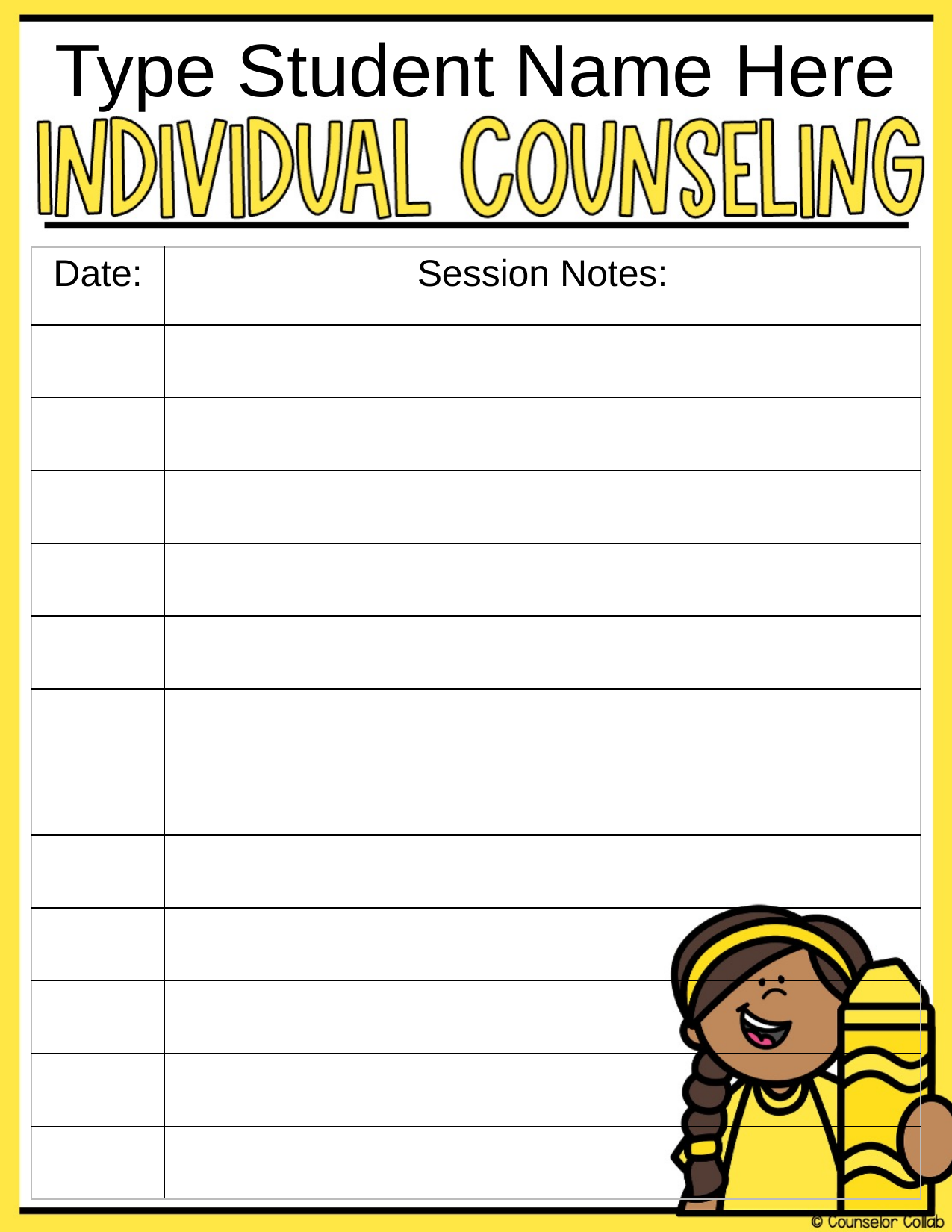

Type Student Name Here
| Date: | Session Notes: |
| --- | --- |
|  |  |
|  |  |
|  |  |
|  |  |
|  |  |
|  |  |
|  |  |
|  |  |
|  |  |
|  |  |
|  |  |
|  |  |